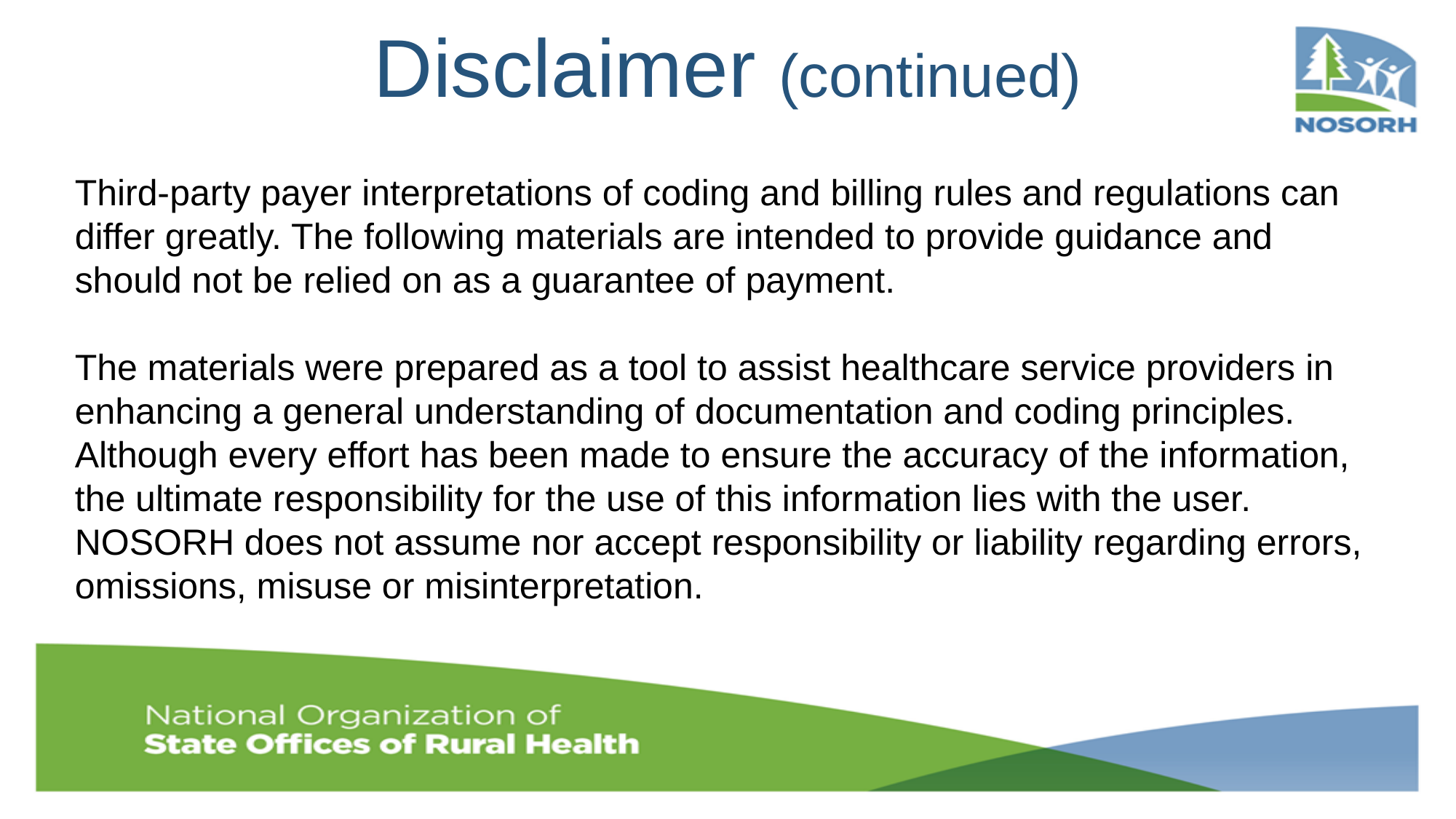

# Disclaimer (continued)
Third-party payer interpretations of coding and billing rules and regulations can differ greatly. The following materials are intended to provide guidance and should not be relied on as a guarantee of payment.

The materials were prepared as a tool to assist healthcare service providers in enhancing a general understanding of documentation and coding principles. Although every effort has been made to ensure the accuracy of the information, the ultimate responsibility for the use of this information lies with the user. NOSORH does not assume nor accept responsibility or liability regarding errors, omissions, misuse or misinterpretation.